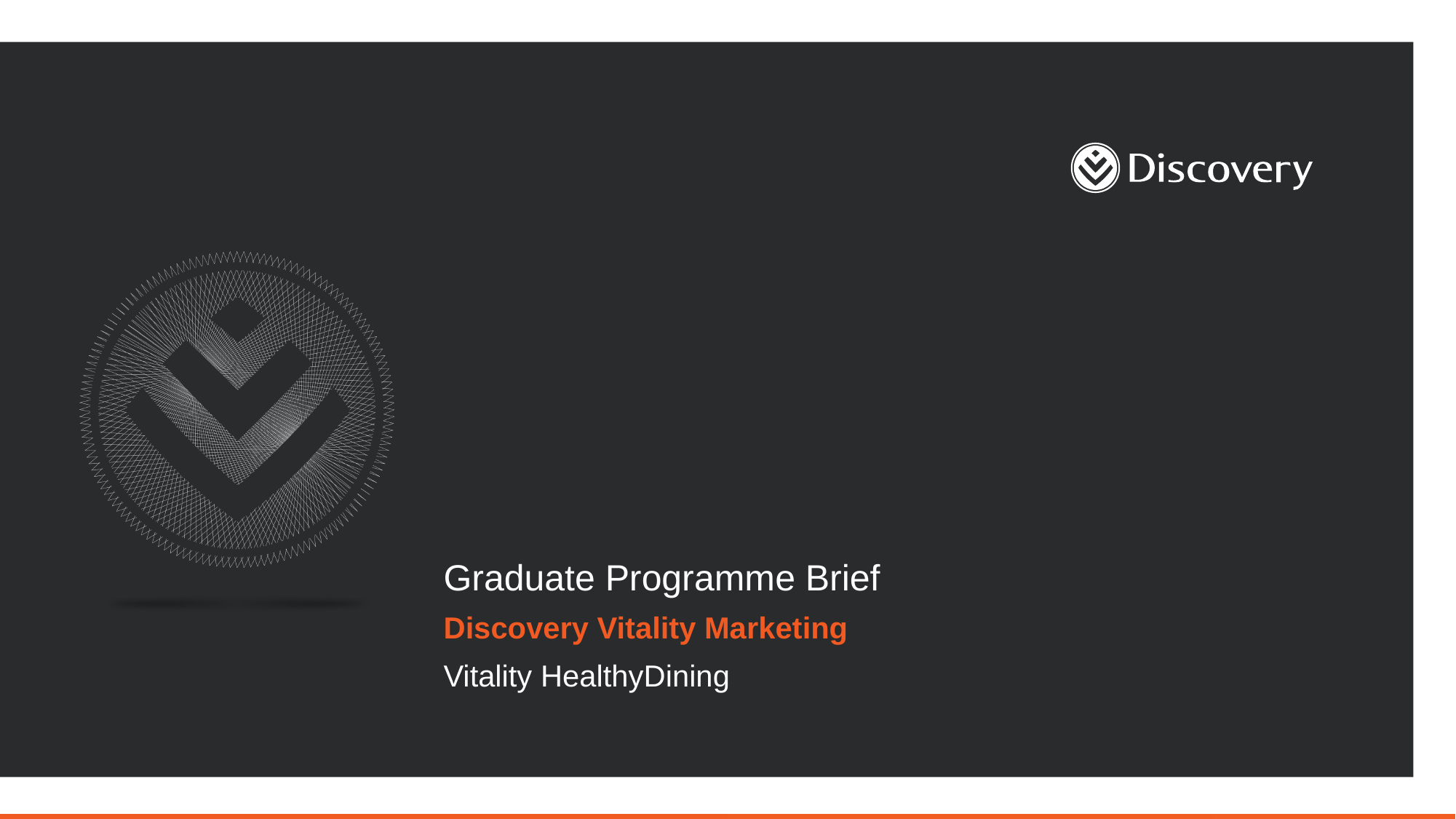

# Graduate Programme Brief
Discovery Vitality Marketing
Vitality HealthyDining